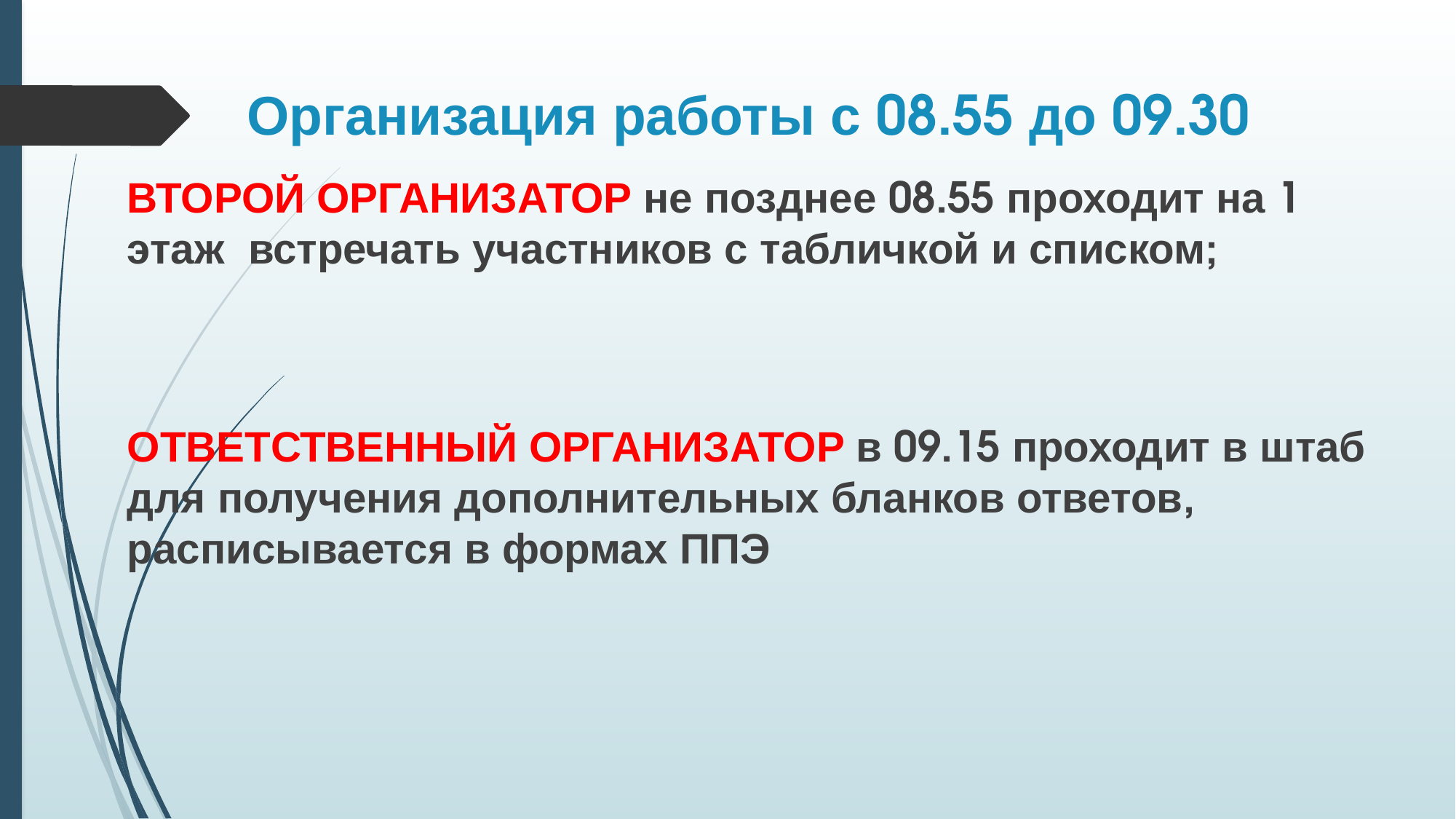

# Организация работы с 08.55 до 09.30
ВТОРОЙ ОРГАНИЗАТОР не позднее 08.55 проходит на 1 этаж  встречать участников с табличкой и списком;

ОТВЕТСТВЕННЫЙ ОРГАНИЗАТОР в 09.15 проходит в штаб для получения дополнительных бланков ответов, расписывается в формах ППЭ